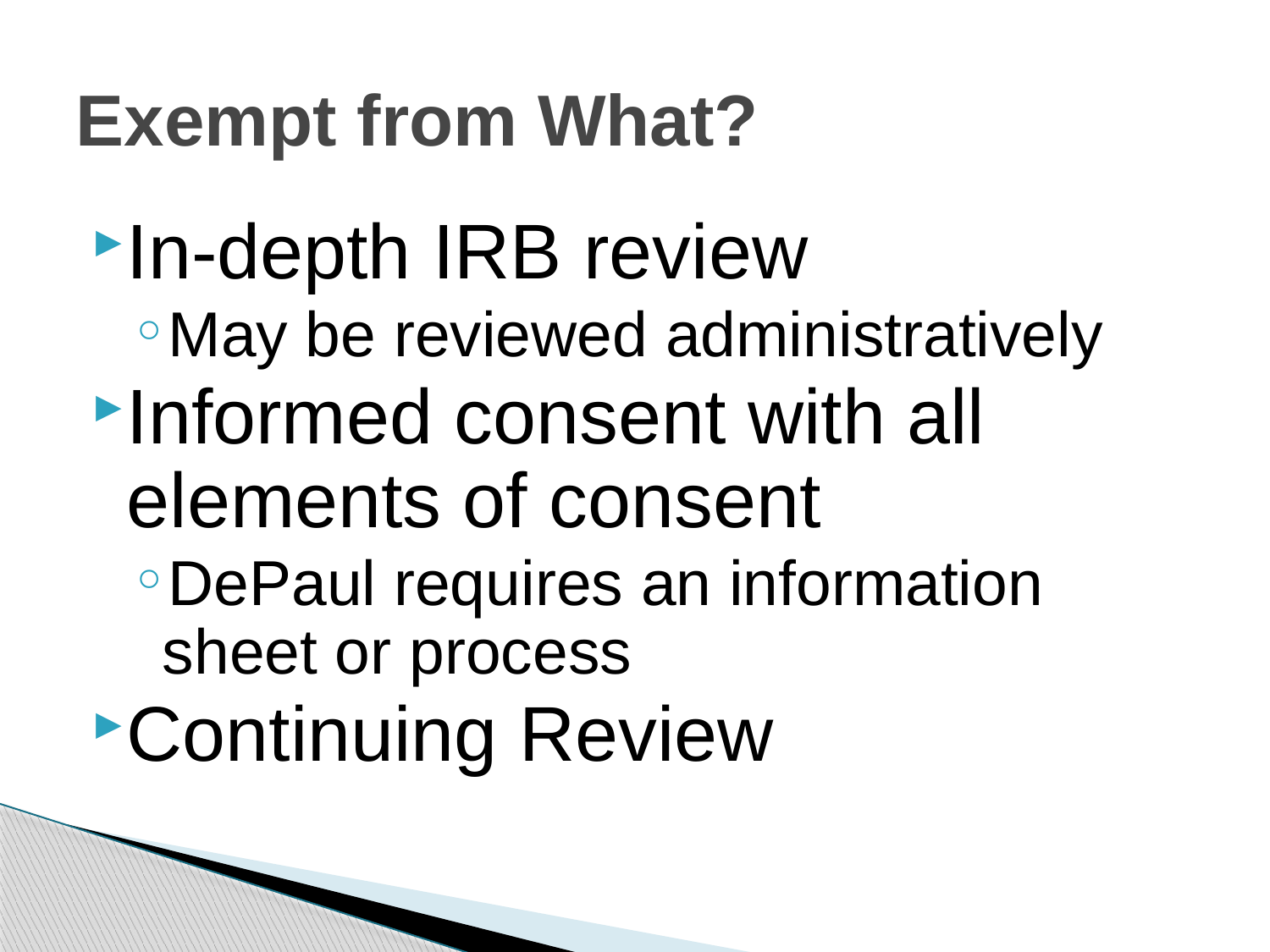

# Exempt from What?
In-depth IRB review
May be reviewed administratively
Informed consent with all elements of consent
DePaul requires an information sheet or process
Continuing Review